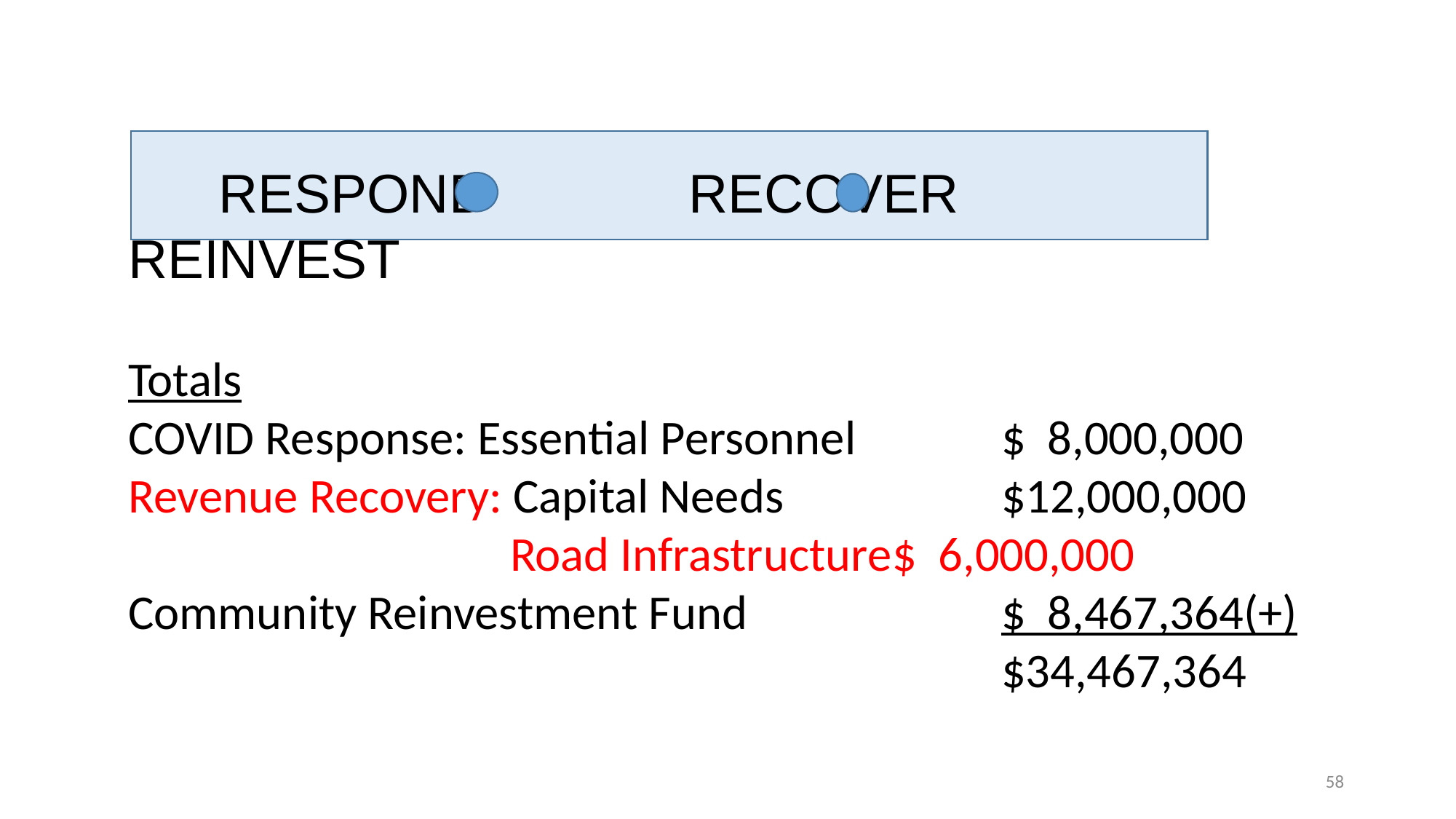

RESPOND		 RECOVER	            REINVEST

Totals
COVID Response: Essential Personnel		$  8,000,000
Revenue Recovery: Capital Needs		$12,000,000
	                                   Road Infrastructure	$  6,000,000
Community Reinvestment Fund			$  8,467,364(+)
						$34,467,364

58